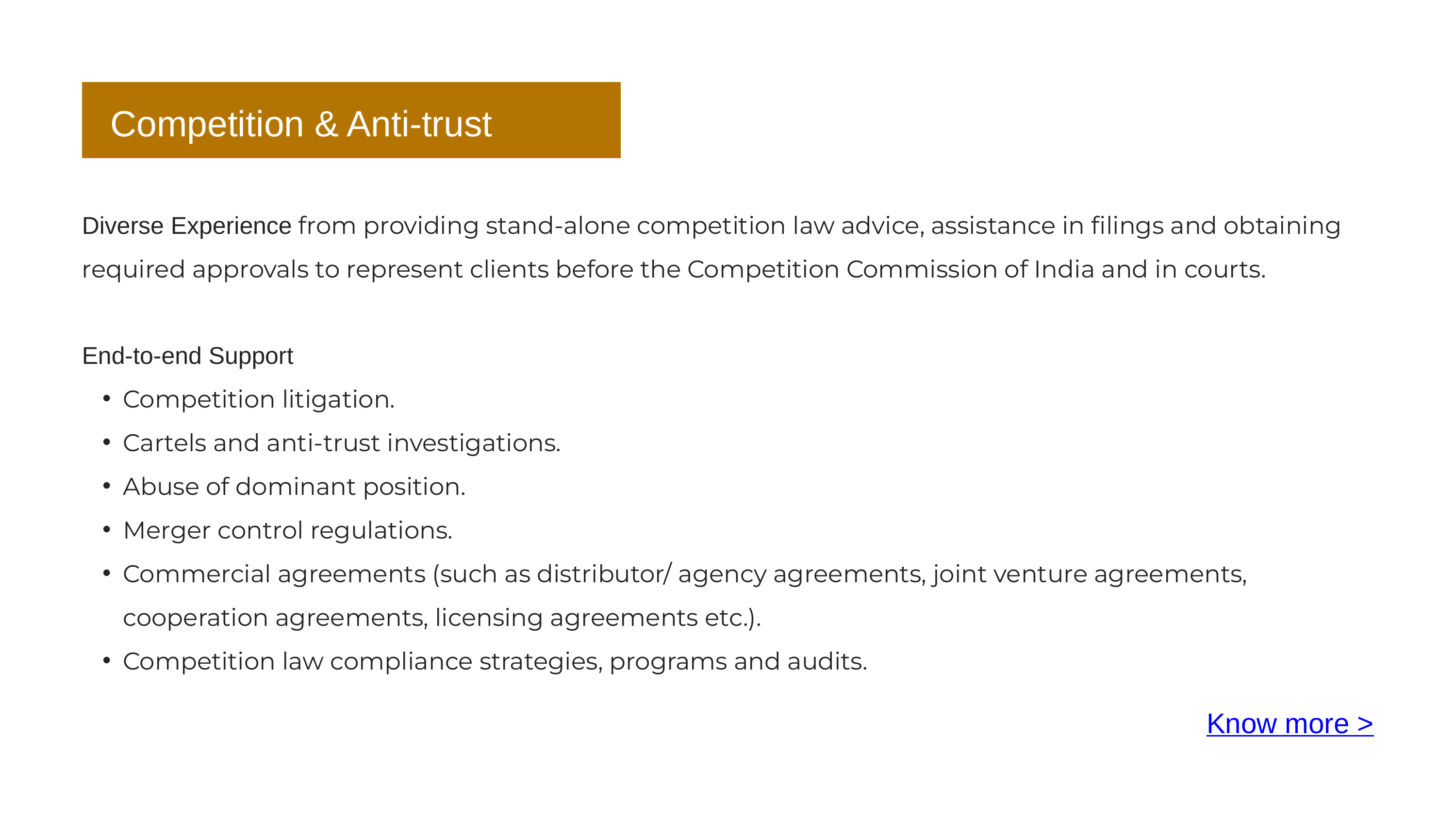

Competition & Anti-trust
Diverse Experience from providing stand-alone competition law advice, assistance in filings and obtaining required approvals to represent clients before the Competition Commission of India and in courts.
End-to-end Support
Competition litigation.
Cartels and anti-trust investigations.
Abuse of dominant position.
Merger control regulations.
Commercial agreements (such as distributor/ agency agreements, joint venture agreements, cooperation agreements, licensing agreements etc.).
Competition law compliance strategies, programs and audits.
Know more >